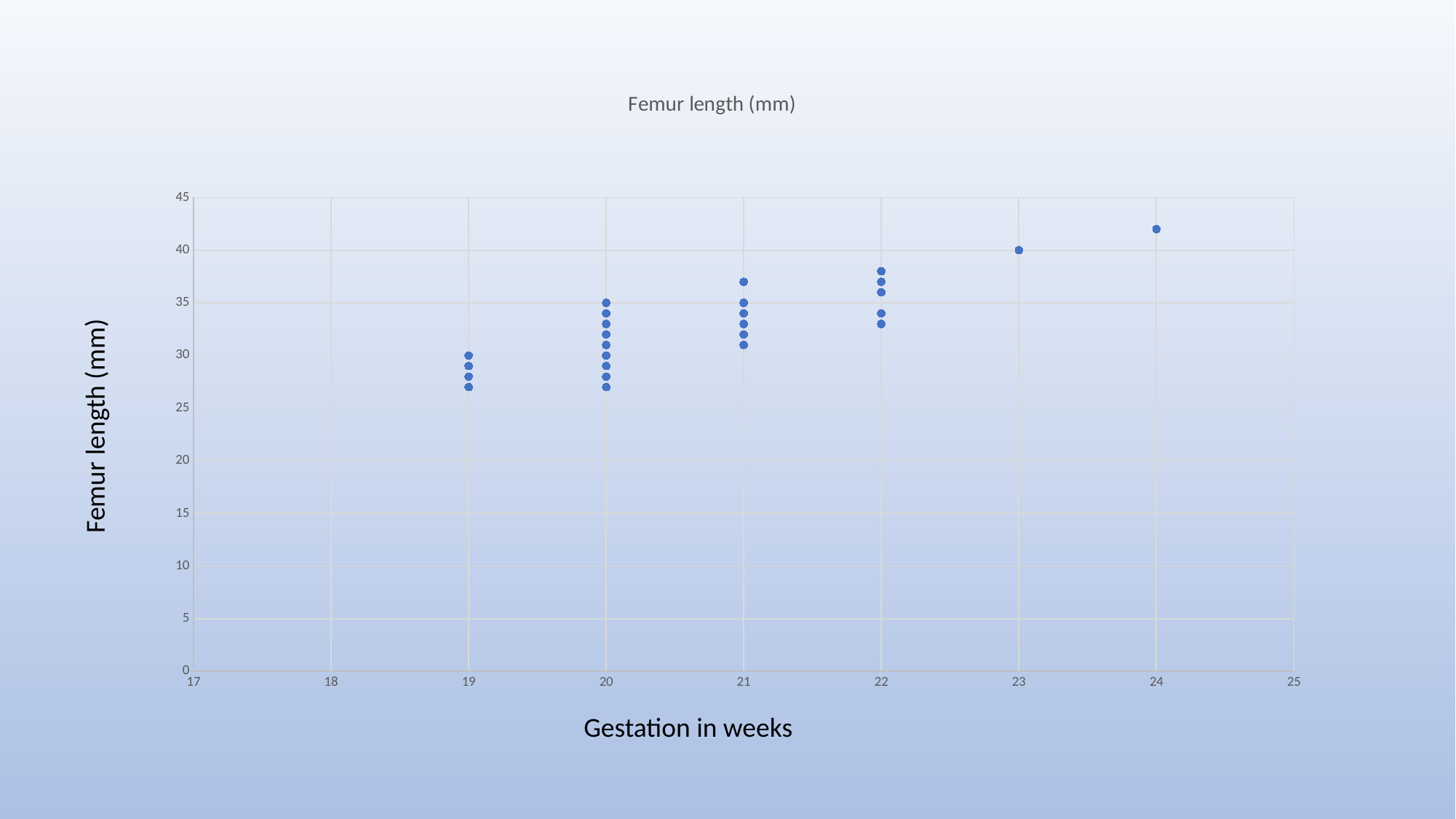

### Chart: Femur length (mm)

| Category | Femur Lnth |
|---|---|
Femur length (mm)
Gestation in weeks